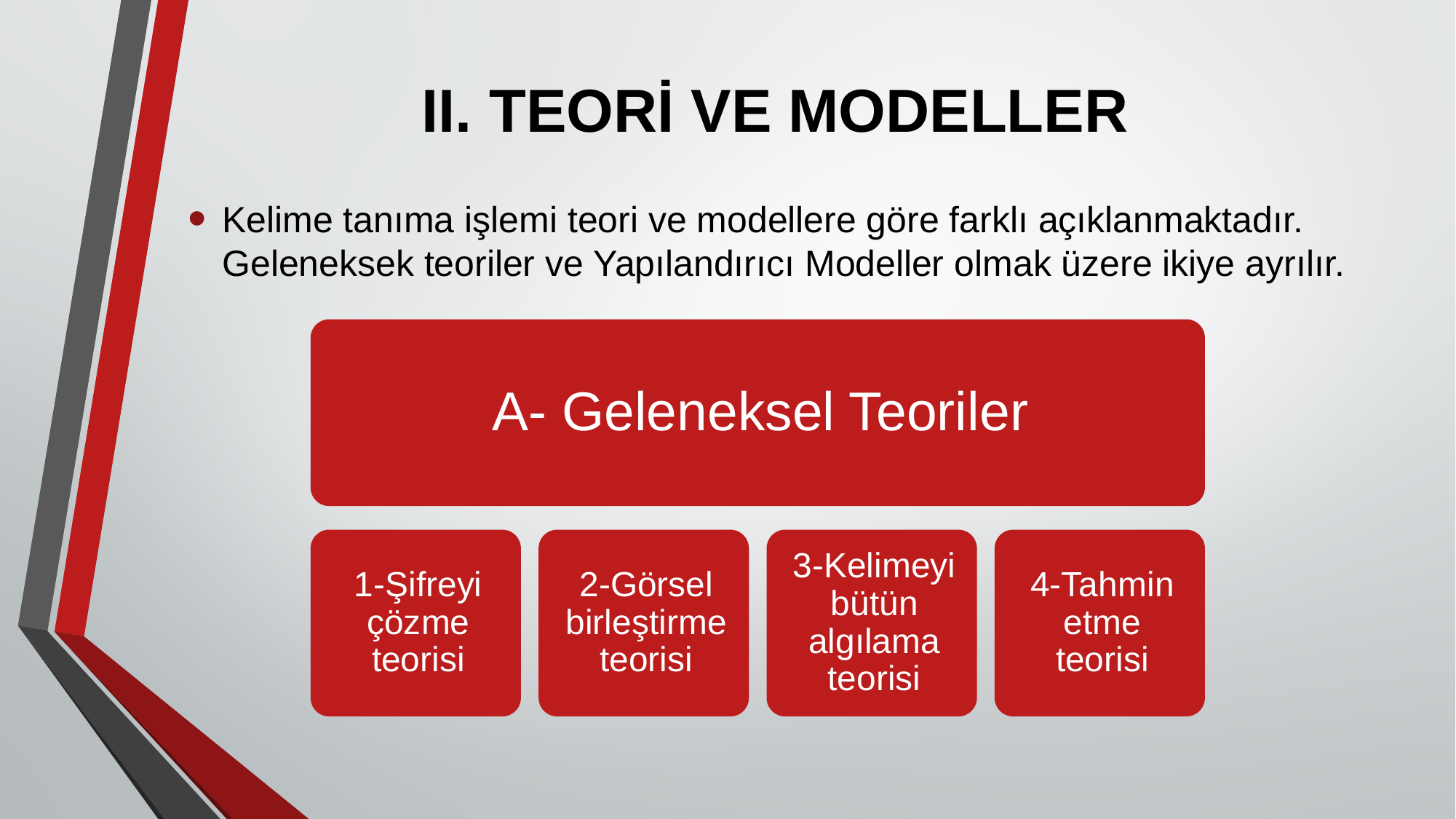

# II. TEORİ VE MODELLER
Kelime tanıma işlemi teori ve modellere göre farklı açıklanmaktadır. Geleneksek teoriler ve Yapılandırıcı Modeller olmak üzere ikiye ayrılır.

A- Geleneksel Teoriler
1-Şifreyi çözme teorisi
2-Görsel birleştirme teorisi
3-Kelimeyi bütün algılama teorisi
4-Tahmin etme teorisi